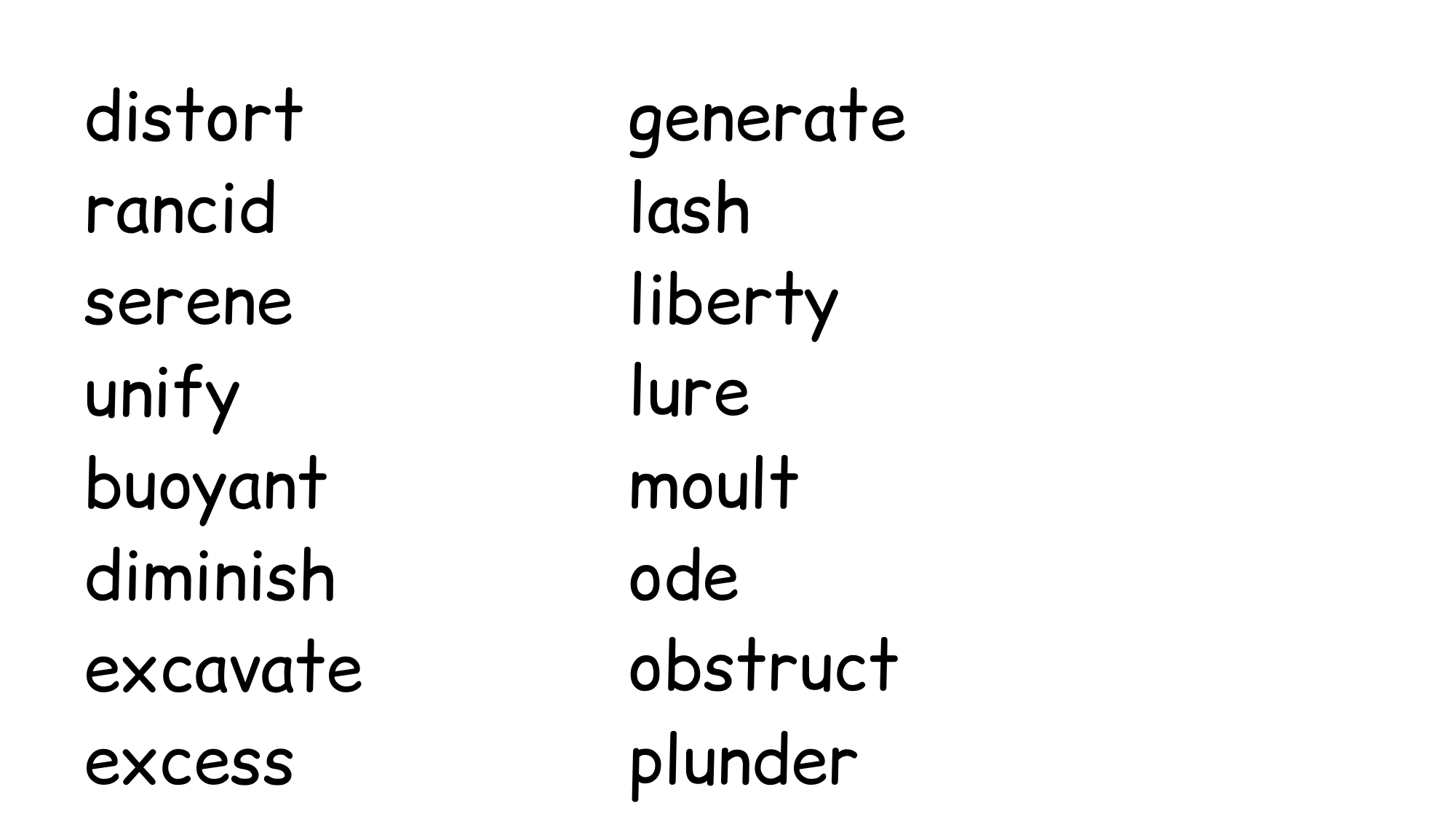

generate
distort
lash
rancid
liberty
serene
lure
unify
moult
buoyant
ode
diminish
obstruct
excavate
plunder
excess